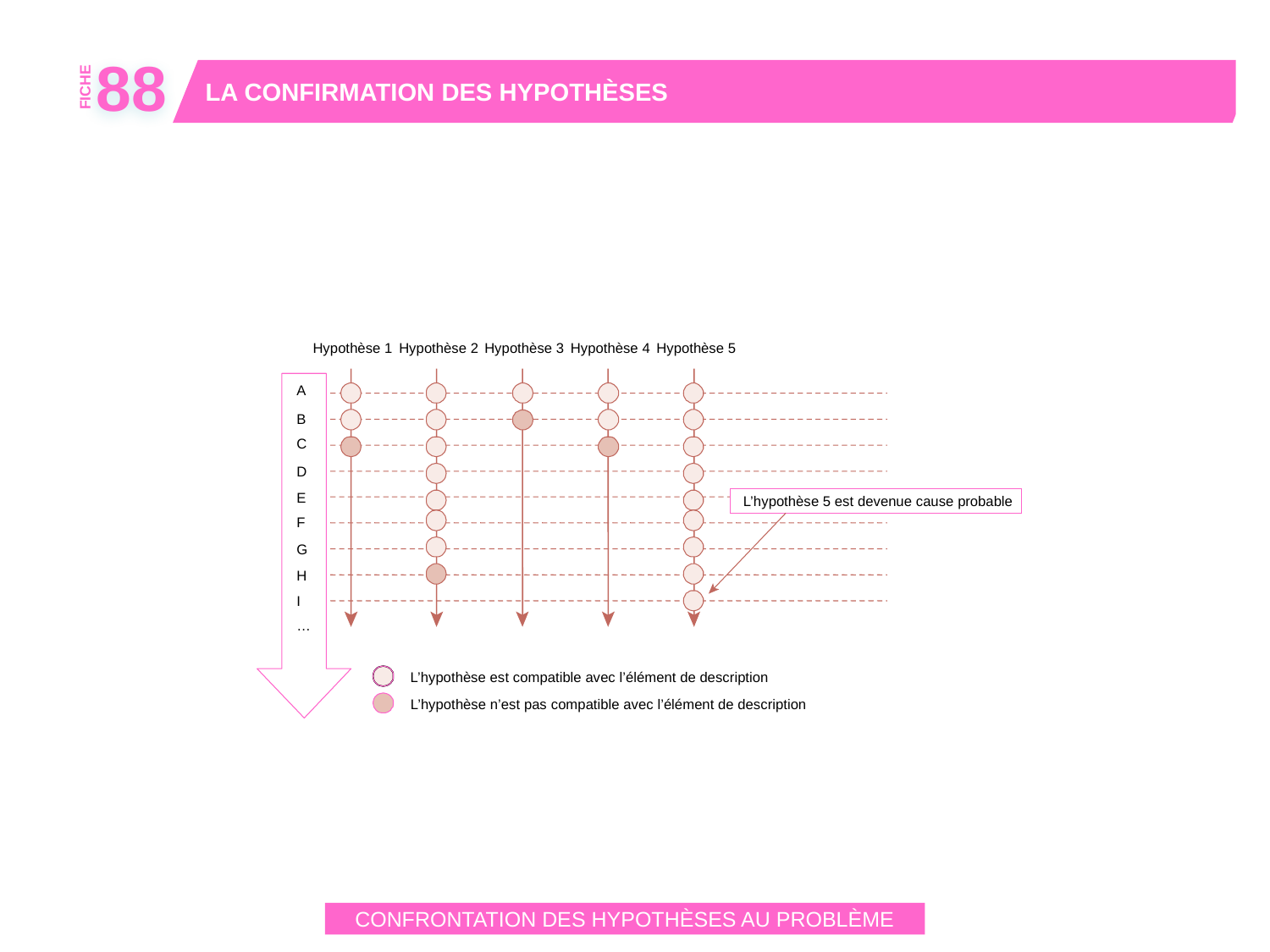

88

LA CONFIRMATION DES HYPOTHÈSES
FICHE
Hypothèse 1
Hypothèse 2
Hypothèse 3
Hypothèse 4
Hypothèse 5

A

B

C

D

E

L’hypothèse 5 est devenue cause probable

F

G

H

I

…

L’hypothèse est compatible avec l’élément de description

L’hypothèse n’est pas compatible avec l’élément de description
CONFRONTATION DES HYPOTHÈSES AU PROBLÈME